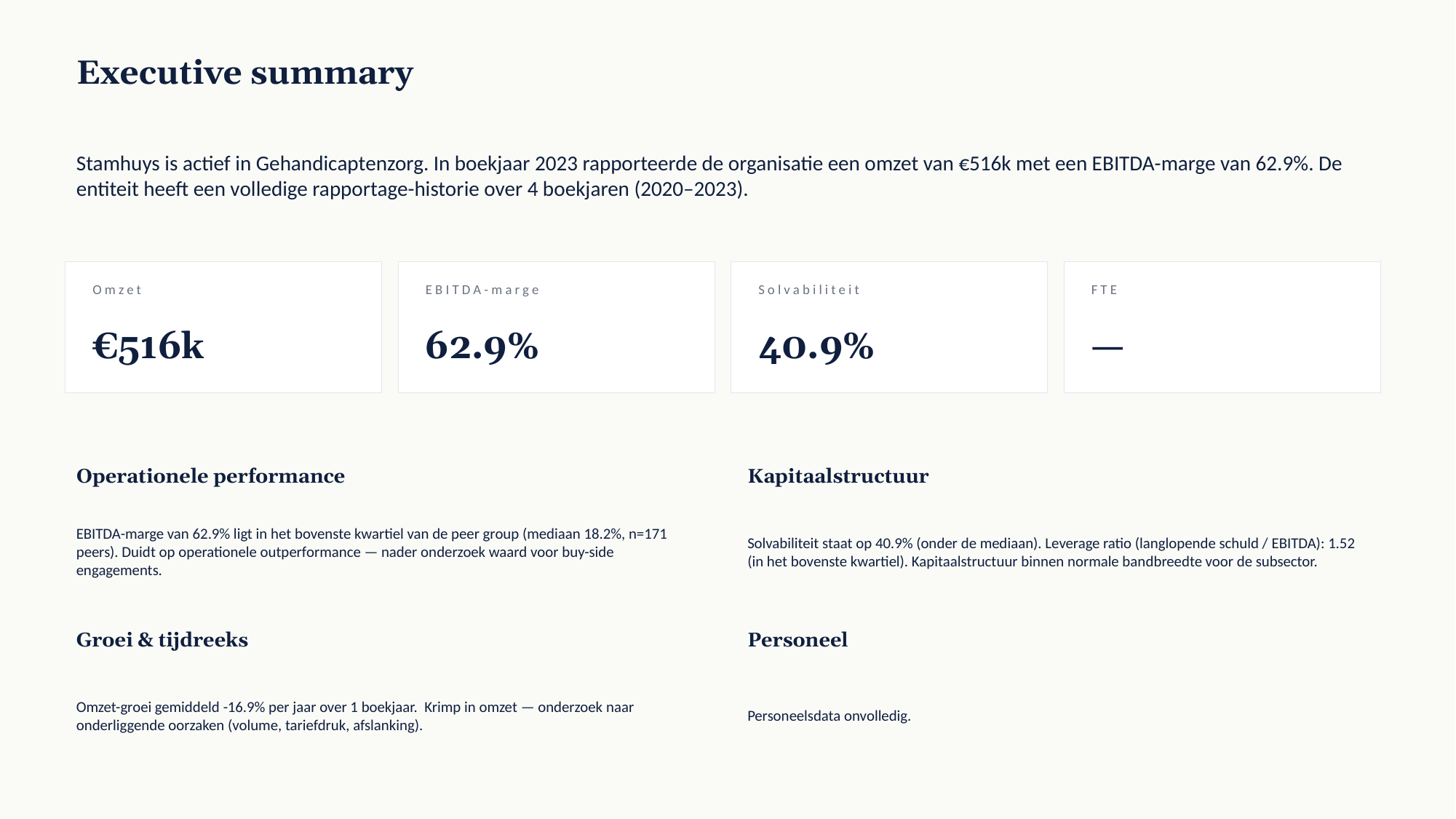

Executive summary
Stamhuys is actief in Gehandicaptenzorg. In boekjaar 2023 rapporteerde de organisatie een omzet van €516k met een EBITDA-marge van 62.9%. De entiteit heeft een volledige rapportage-historie over 4 boekjaren (2020–2023).

Omzet
EBITDA-marge
Solvabiliteit
FTE
€516k
62.9%
40.9%
—
Operationele performance
Kapitaalstructuur
EBITDA-marge van 62.9% ligt in het bovenste kwartiel van de peer group (mediaan 18.2%, n=171 peers). Duidt op operationele outperformance — nader onderzoek waard voor buy-side engagements.
Solvabiliteit staat op 40.9% (onder de mediaan). Leverage ratio (langlopende schuld / EBITDA): 1.52 (in het bovenste kwartiel). Kapitaalstructuur binnen normale bandbreedte voor de subsector.
Groei & tijdreeks
Personeel
Omzet-groei gemiddeld -16.9% per jaar over 1 boekjaar.  Krimp in omzet — onderzoek naar onderliggende oorzaken (volume, tariefdruk, afslanking).
Personeelsdata onvolledig.